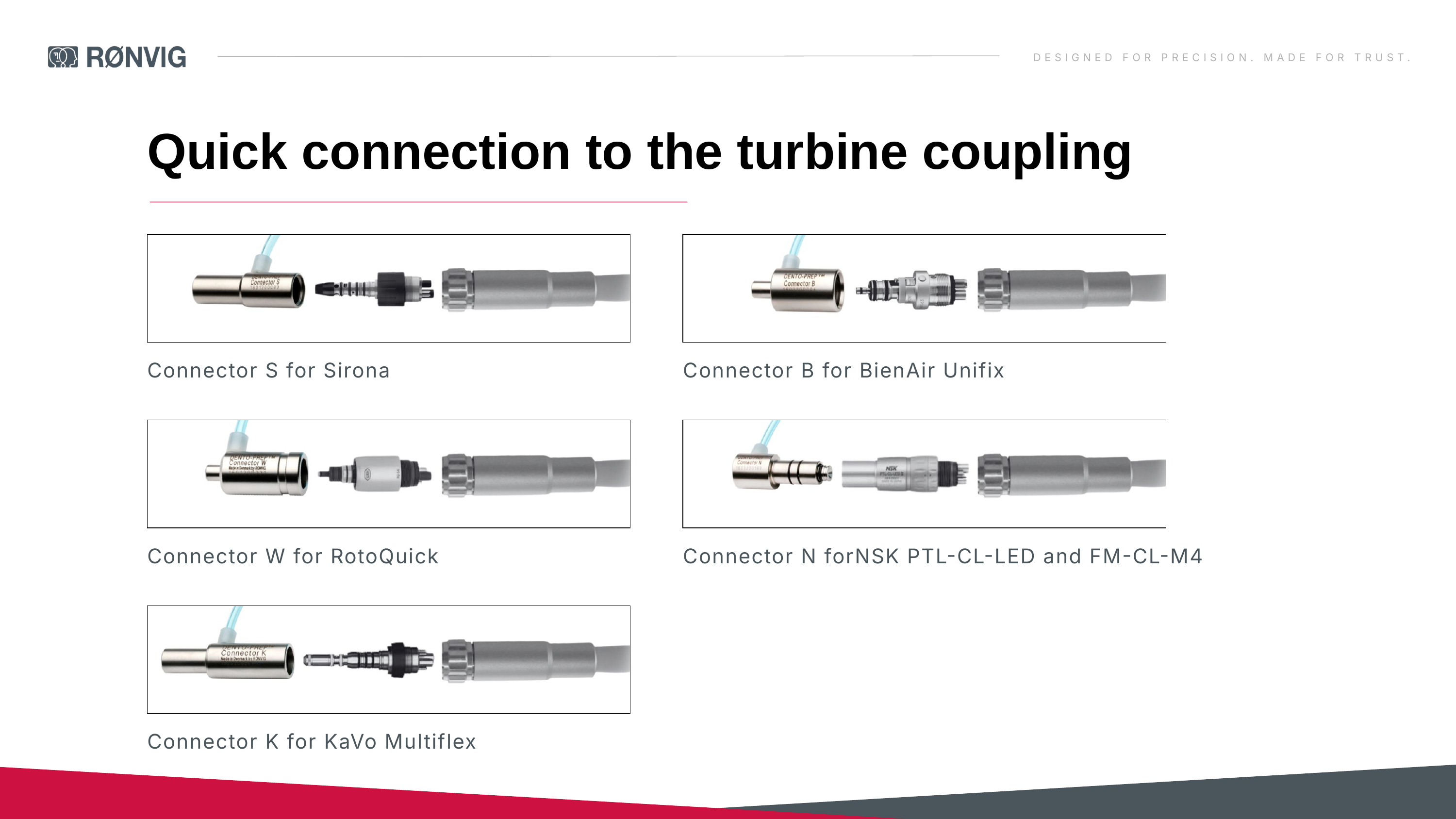

DESIGNED FOR PRECISION. MADE FOR TRUST.

Quick connection to the turbine coupling

Connector S for Sirona
Connector B for BienAir Unifix

Connector W for RotoQuick
Connector N forNSK PTL-CL-LED and FM-CL-M4

Connector K for KaVo Multiflex